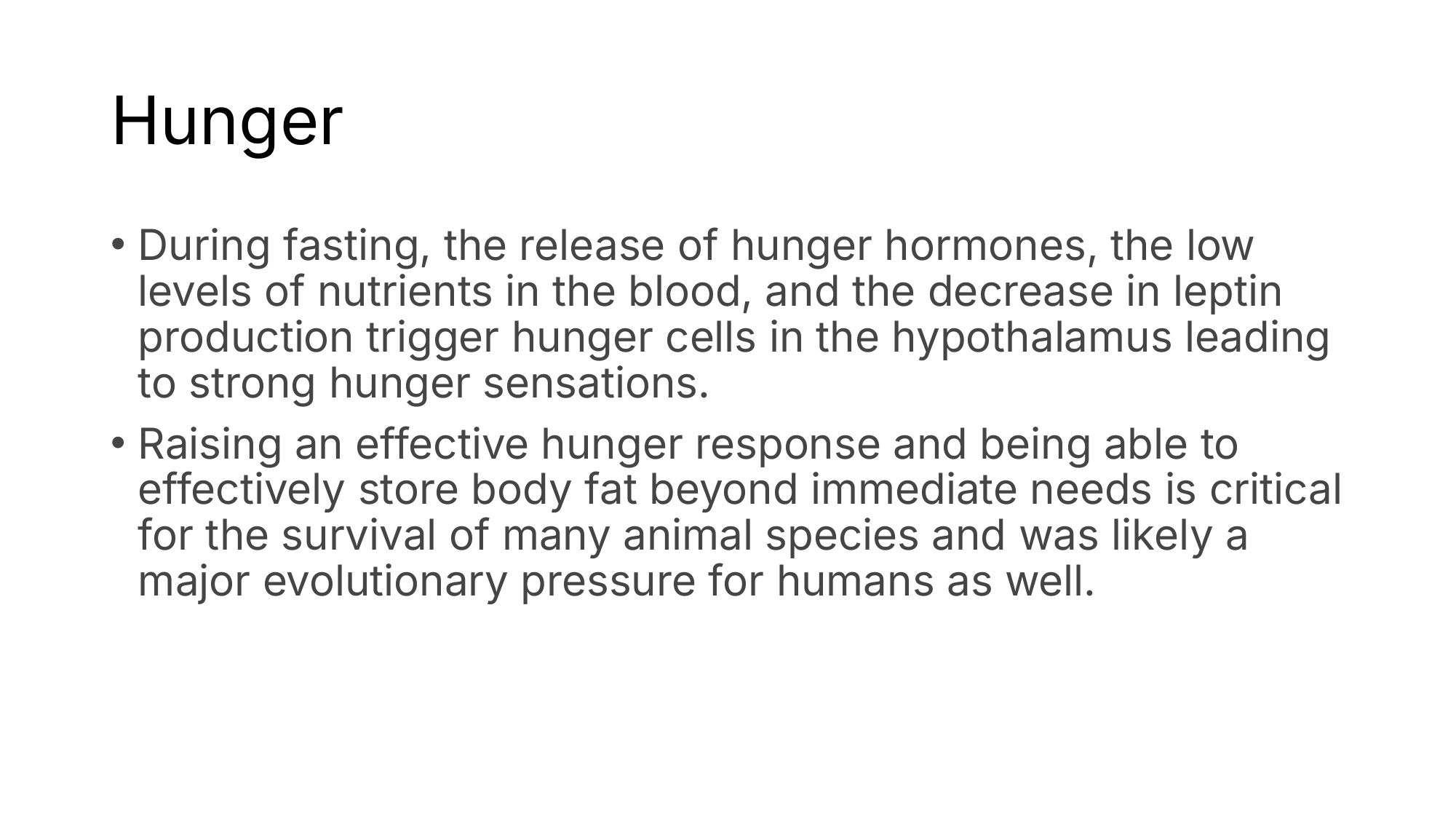

# Hunger
During fasting, the release of hunger hormones, the low levels of nutrients in the blood, and the decrease in leptin production trigger hunger cells in the hypothalamus leading to strong hunger sensations.
Raising an effective hunger response and being able to effectively store body fat beyond immediate needs is critical for the survival of many animal species and was likely a major evolutionary pressure for humans as well.